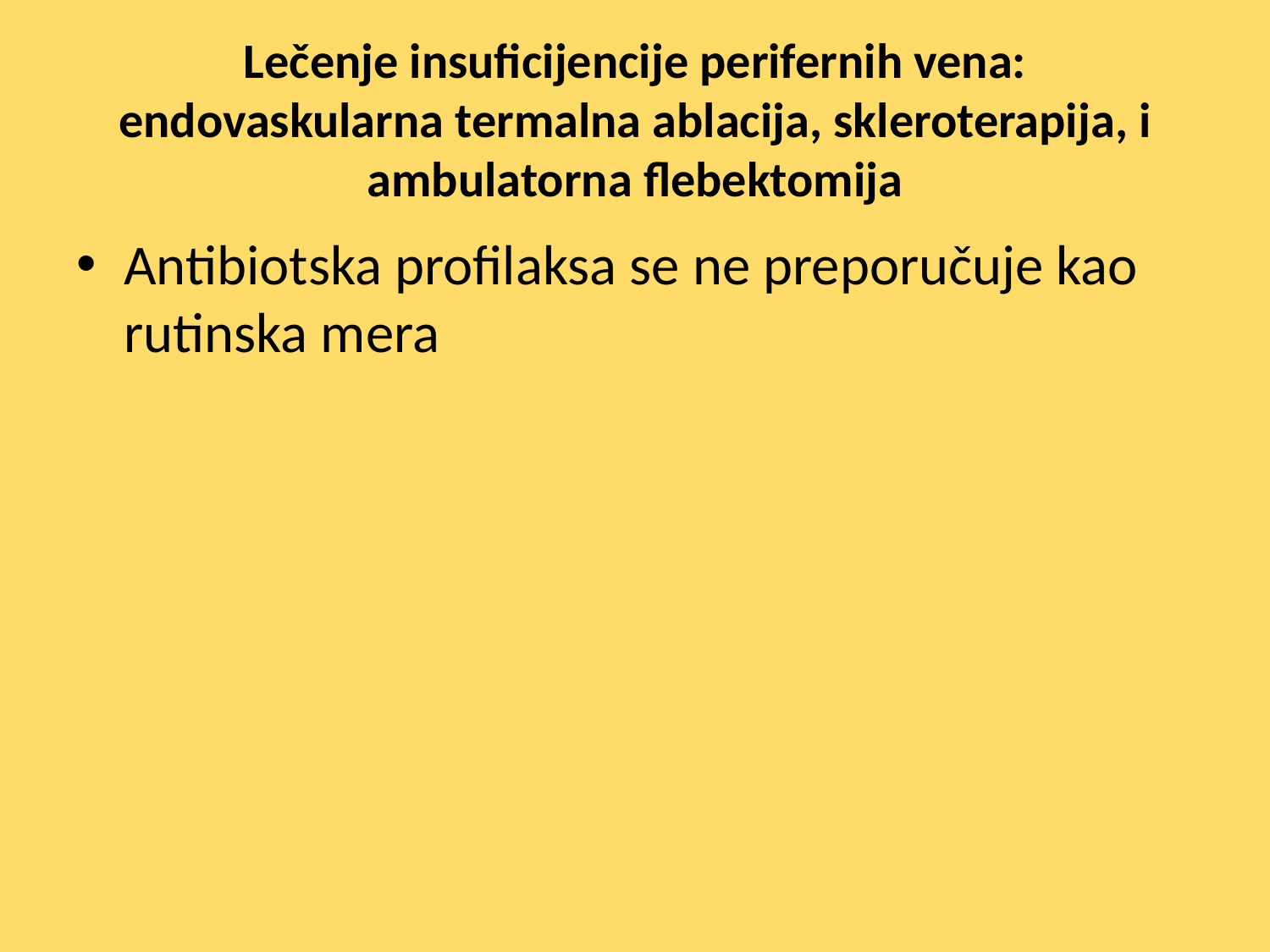

# Lečenje insuficijencije perifernih vena: endovaskularna termalna ablacija, skleroterapija, i ambulatorna flebektomija
Antibiotska profilaksa se ne preporučuje kao rutinska mera